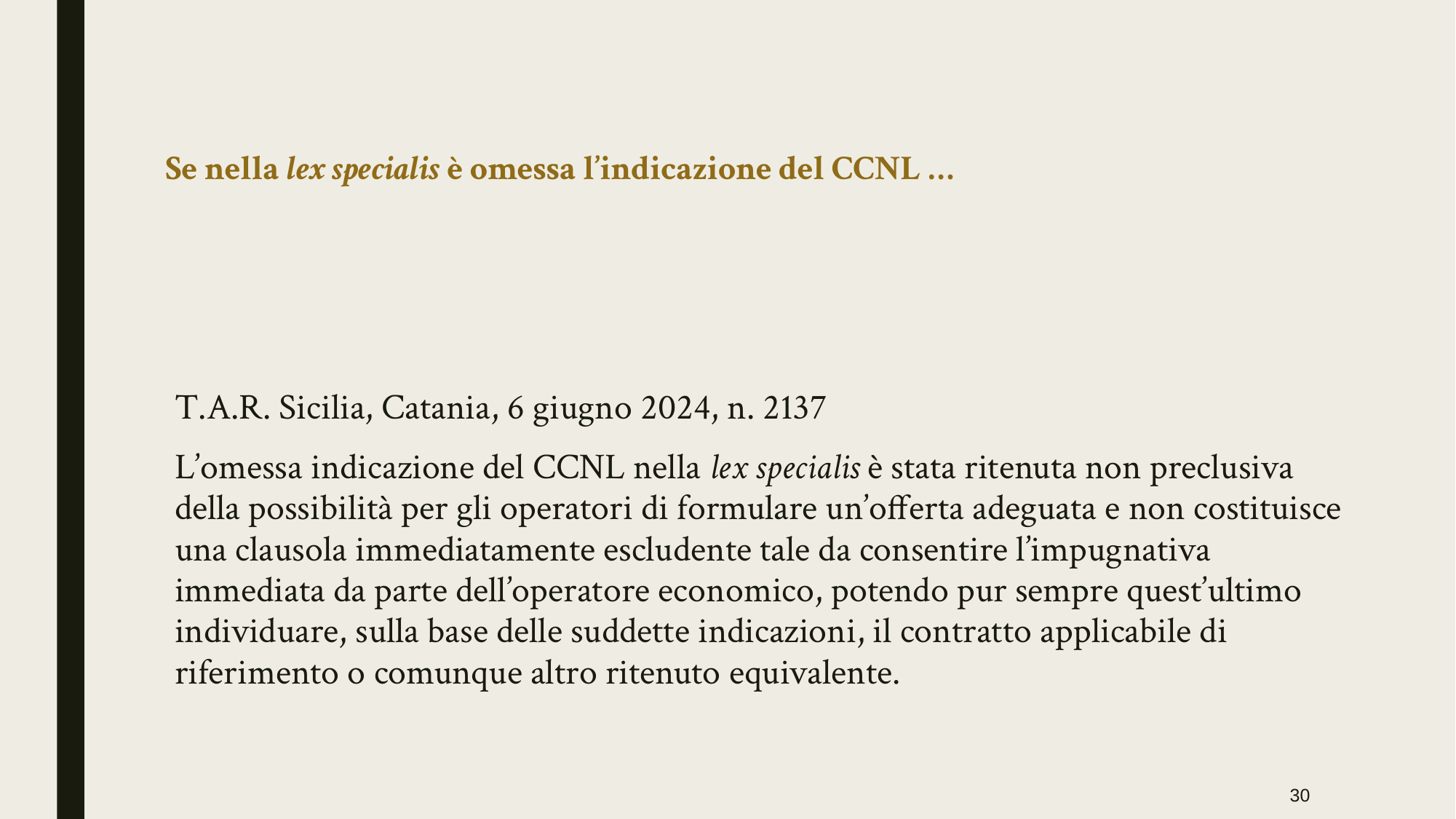

# Se nella lex specialis è omessa l’indicazione del CCNL …

T.A.R. Sicilia, Catania, 6 giugno 2024, n. 2137
L’omessa indicazione del CCNL nella lex specialis è stata ritenuta non preclusiva della possibilità per gli operatori di formulare un’offerta adeguata e non costituisce una clausola immediatamente escludente tale da consentire l’impugnativa immediata da parte dell’operatore economico, potendo pur sempre quest’ultimo individuare, sulla base delle suddette indicazioni, il contratto applicabile di riferimento o comunque altro ritenuto equivalente.
30